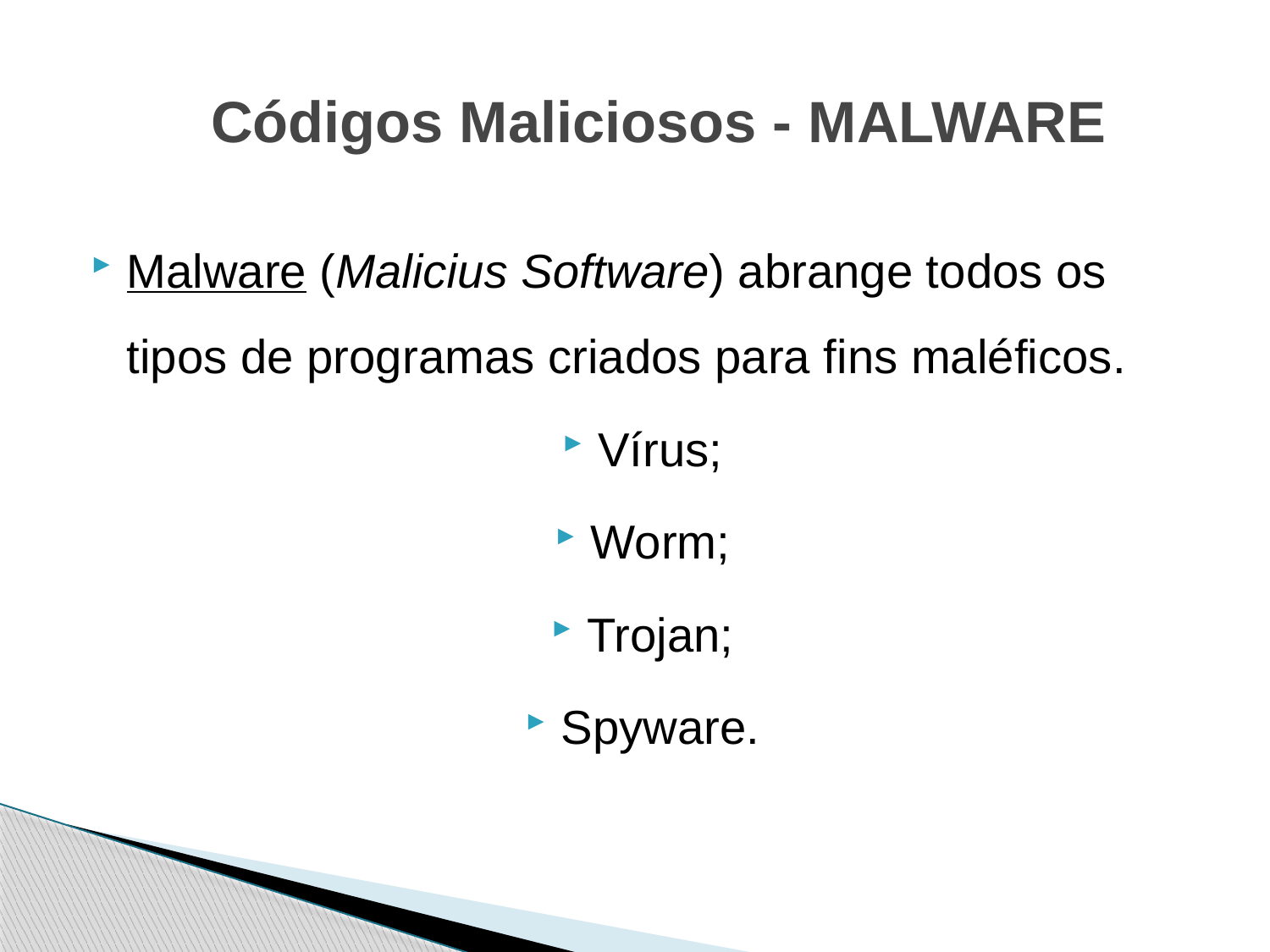

# Códigos Maliciosos - MALWARE
Malware (Malicius Software) abrange todos os tipos de programas criados para fins maléficos.
Vírus;
Worm;
Trojan;
Spyware.